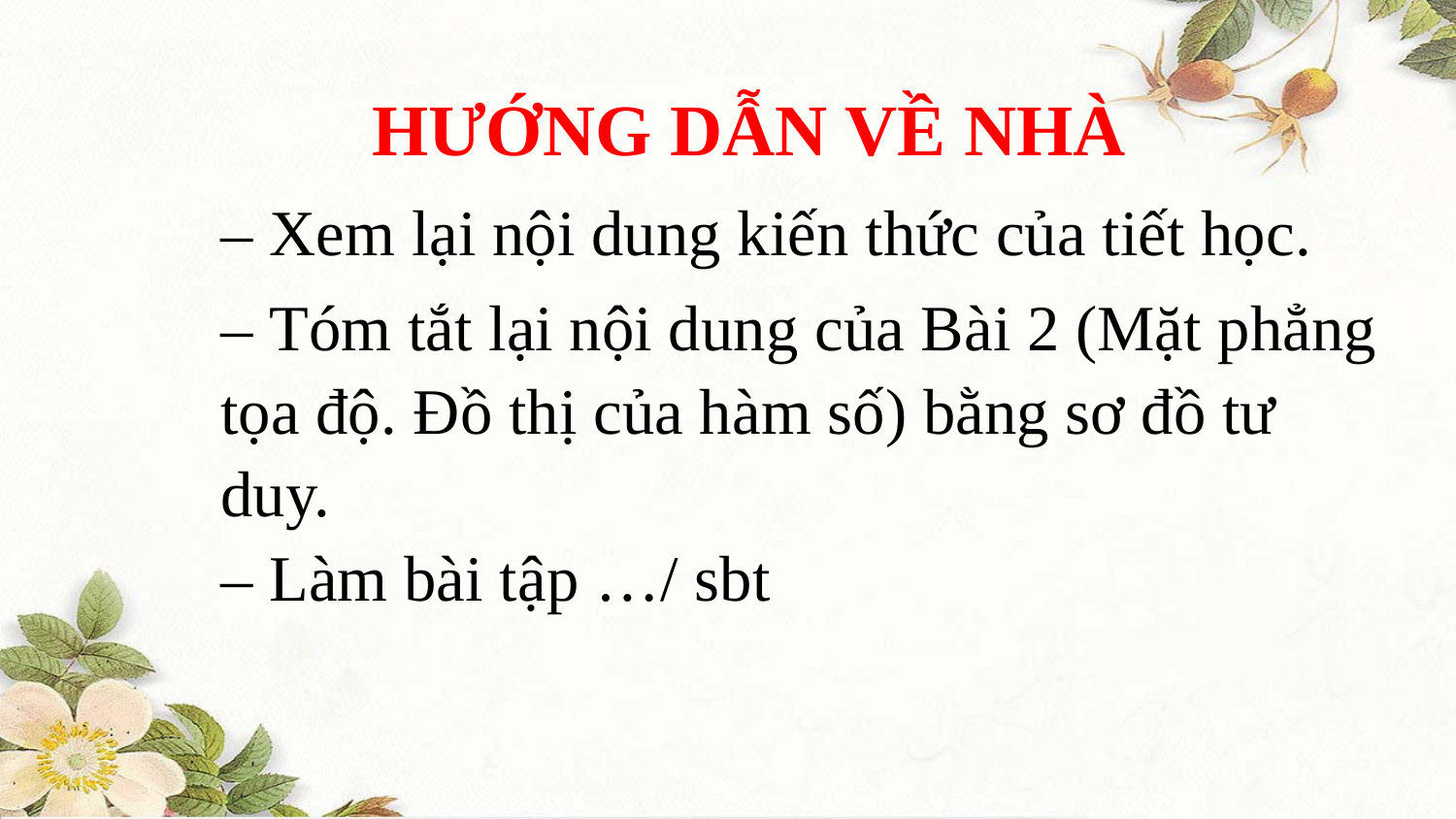

HƯỚNG DẪN VỀ NHÀ
– Xem lại nội dung kiến thức của tiết học.
– Tóm tắt lại nội dung của Bài 2 (Mặt phẳng tọa độ. Đồ thị của hàm số) bằng sơ đồ tư duy.
– Làm bài tập …/ sbt